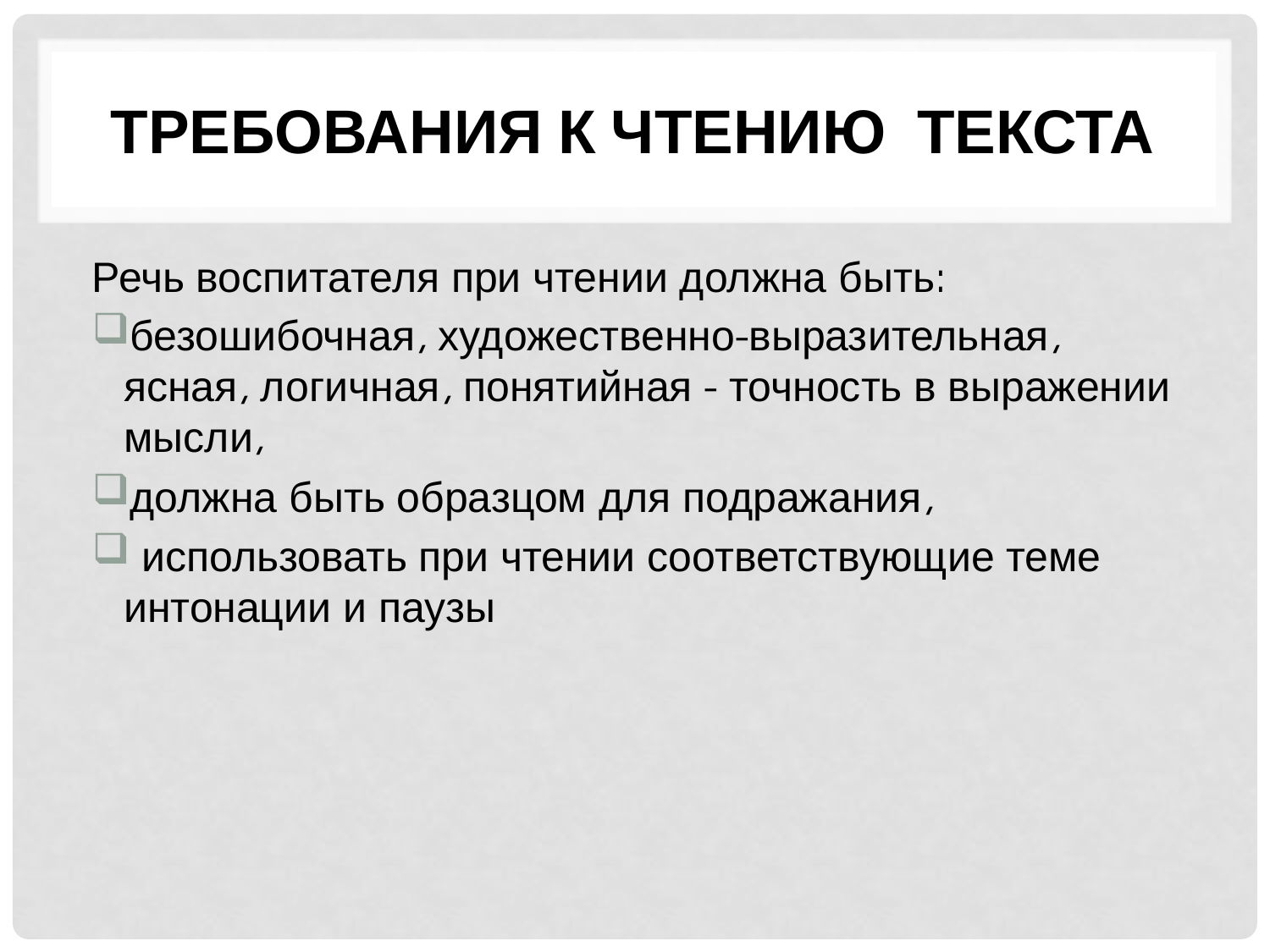

# Требования к чтению  текста
Речь воспитателя при чтении должна быть:
безошибочная, художественно-выразительная, ясная, логичная, понятийная - точность в выражении мысли,
должна быть образцом для подражания,
 использовать при чтении соответствующие теме интонации и паузы